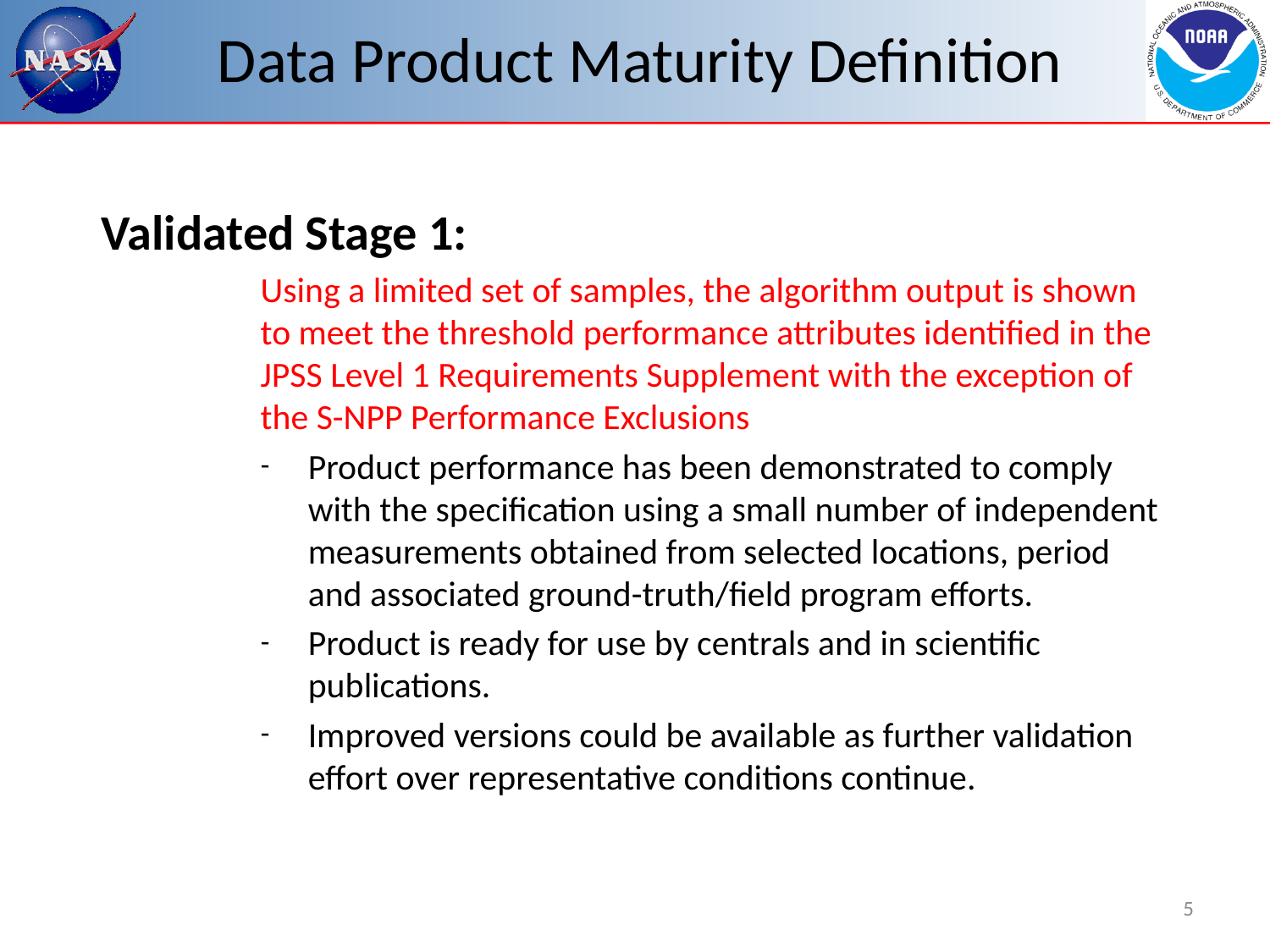

# Data Product Maturity Definition
Validated Stage 1:
Using a limited set of samples, the algorithm output is shown to meet the threshold performance attributes identified in the JPSS Level 1 Requirements Supplement with the exception of the S-NPP Performance Exclusions
Product performance has been demonstrated to comply with the specification using a small number of independent measurements obtained from selected locations, period and associated ground-truth/field program efforts.
Product is ready for use by centrals and in scientific publications.
Improved versions could be available as further validation effort over representative conditions continue.

5